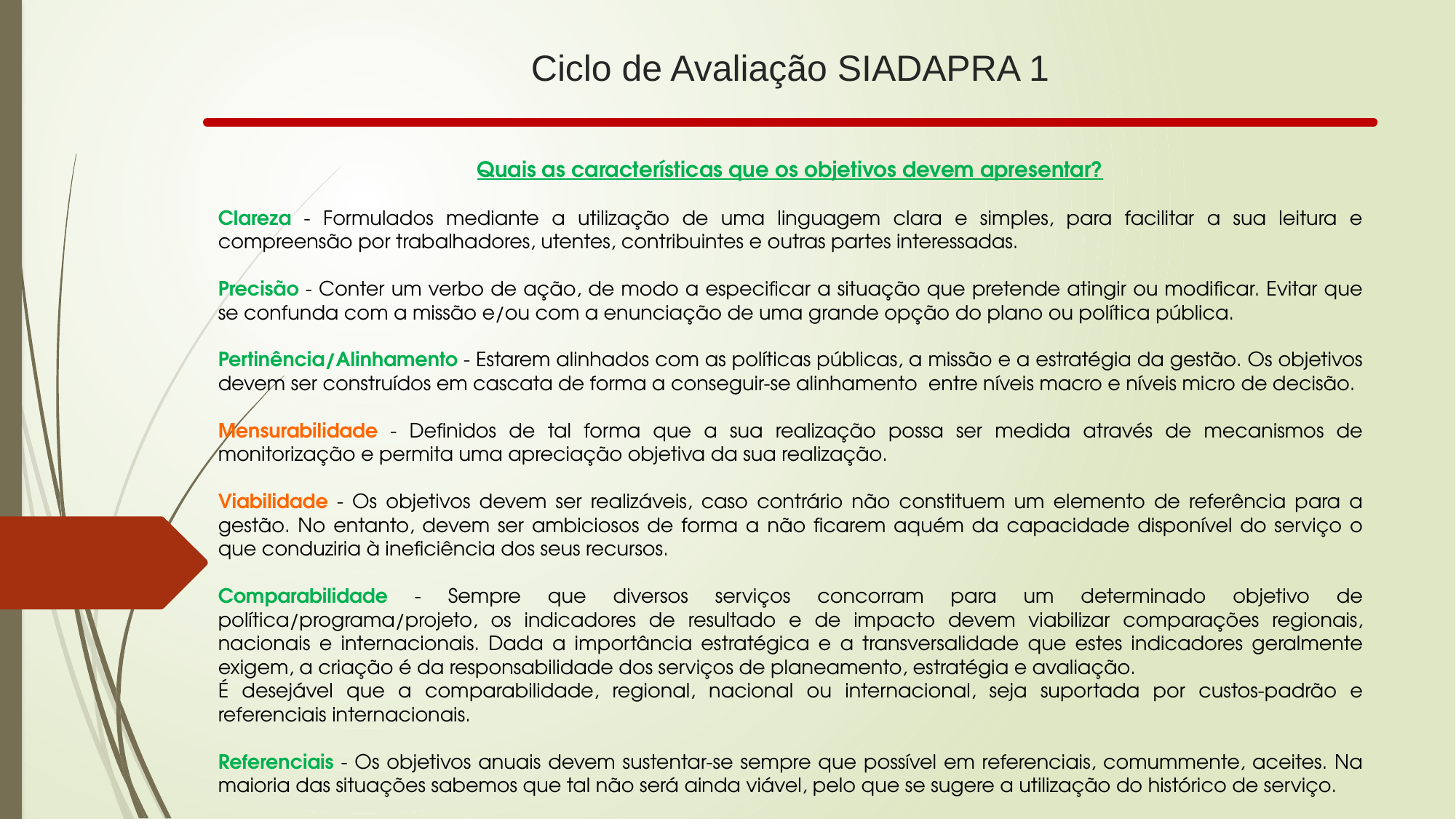

# Ciclo de Avaliação SIADAPRA 1
Quais as características que os objetivos devem apresentar?

Clareza - Formulados mediante a utilização de uma linguagem clara e simples, para facilitar a sua leitura e compreensão por trabalhadores, utentes, contribuintes e outras partes interessadas.

Precisão - Conter um verbo de ação, de modo a especificar a situação que pretende atingir ou modificar. Evitar que se confunda com a missão e/ou com a enunciação de uma grande opção do plano ou política pública.

Pertinência/Alinhamento - Estarem alinhados com as políticas públicas, a missão e a estratégia da gestão. Os objetivos devem ser construídos em cascata de forma a conseguir-se alinhamento  entre níveis macro e níveis micro de decisão.

Mensurabilidade - Definidos de tal forma que a sua realização possa ser medida através de mecanismos de monitorização e permita uma apreciação objetiva da sua realização.

Viabilidade - Os objetivos devem ser realizáveis, caso contrário não constituem um elemento de referência para a gestão. No entanto, devem ser ambiciosos de forma a não ficarem aquém da capacidade disponível do serviço o que conduziria à ineficiência dos seus recursos.

Comparabilidade - Sempre que diversos serviços concorram para um determinado objetivo de política/programa/projeto, os indicadores de resultado e de impacto devem viabilizar comparações regionais, nacionais e internacionais. Dada a importância estratégica e a transversalidade que estes indicadores geralmente exigem, a criação é da responsabilidade dos serviços de planeamento, estratégia e avaliação.
É desejável que a comparabilidade, regional, nacional ou internacional, seja suportada por custos-padrão e referenciais internacionais.

Referenciais - Os objetivos anuais devem sustentar-se sempre que possível em referenciais, comummente, aceites. Na maioria das situações sabemos que tal não será ainda viável, pelo que se sugere a utilização do histórico de serviço.